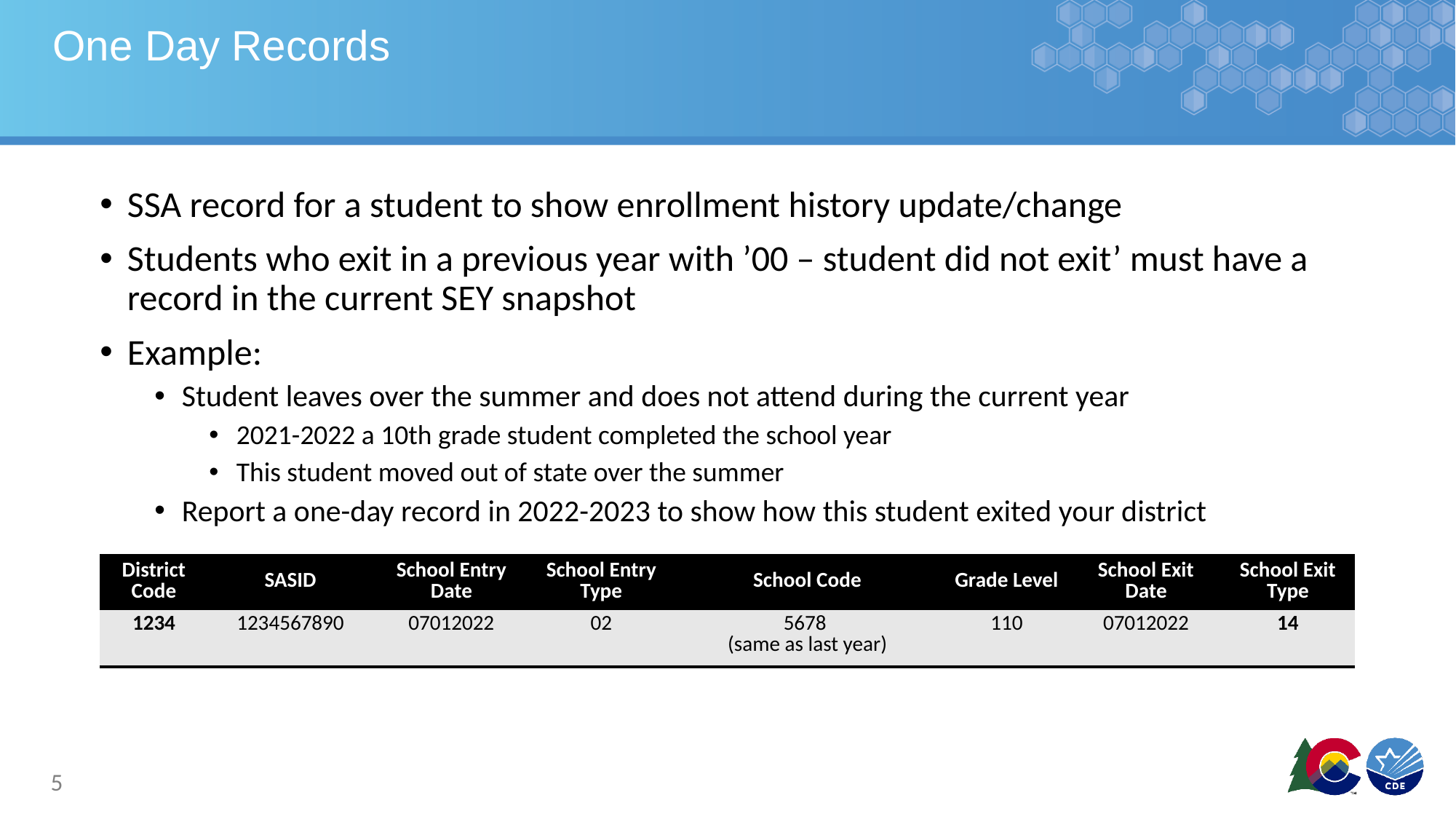

# One Day Records
SSA record for a student to show enrollment history update/change
Students who exit in a previous year with ’00 – student did not exit’ must have a record in the current SEY snapshot
Example:
Student leaves over the summer and does not attend during the current year
2021-2022 a 10th grade student completed the school year
This student moved out of state over the summer
Report a one-day record in 2022-2023 to show how this student exited your district
| District Code | SASID | School Entry Date | School Entry Type | School Code | Grade Level | School Exit Date | School Exit Type |
| --- | --- | --- | --- | --- | --- | --- | --- |
| 1234 | 1234567890 | 07012022 | 02 | 5678 (same as last year) | 110 | 07012022 | 14 |
5